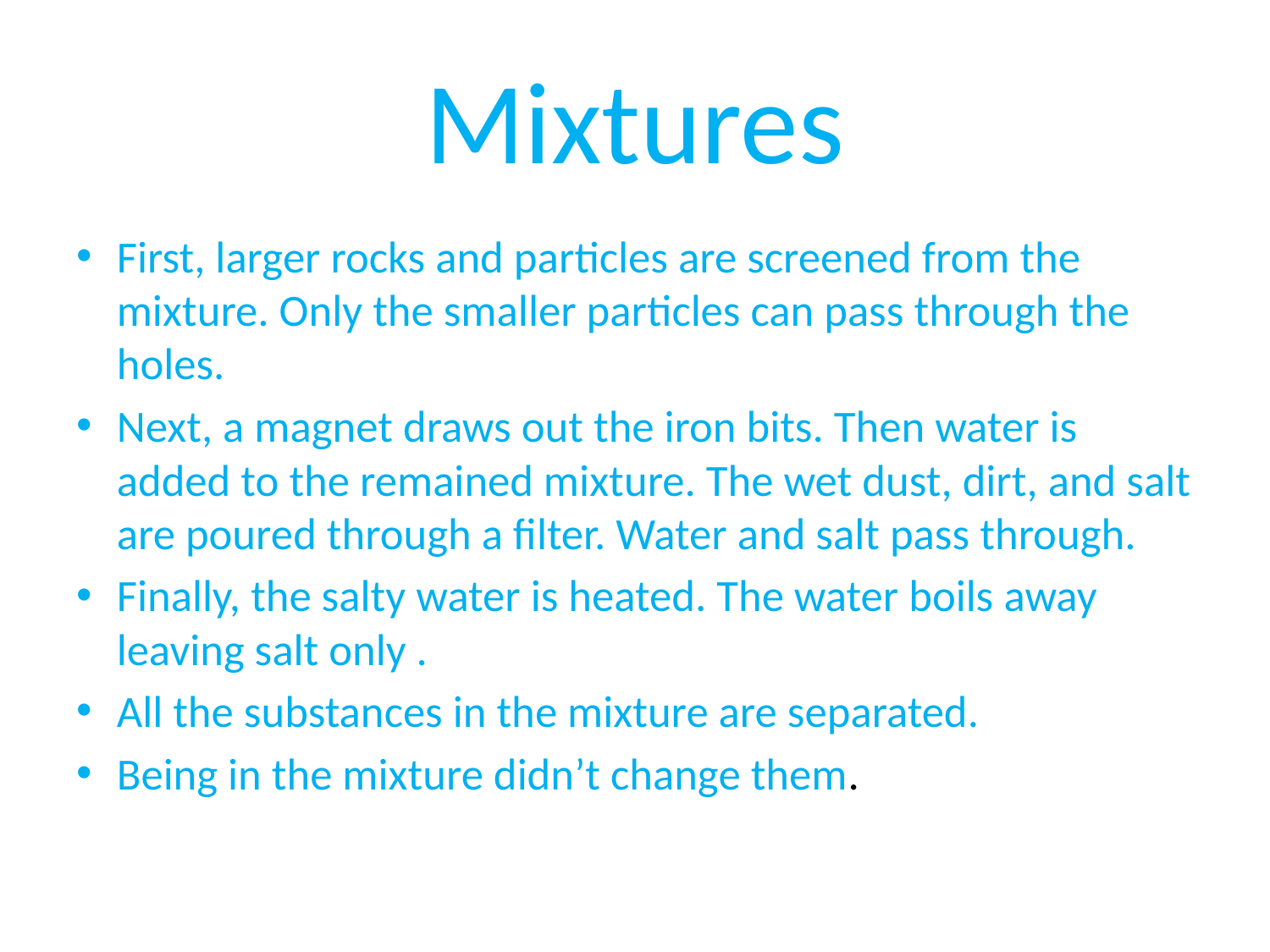

# Mixtures
First, larger rocks and particles are screened from the mixture. Only the smaller particles can pass through the holes.
Next, a magnet draws out the iron bits. Then water is added to the remained mixture. The wet dust, dirt, and salt are poured through a filter. Water and salt pass through.
Finally, the salty water is heated. The water boils away leaving salt only .
All the substances in the mixture are separated.
Being in the mixture didn’t change them.